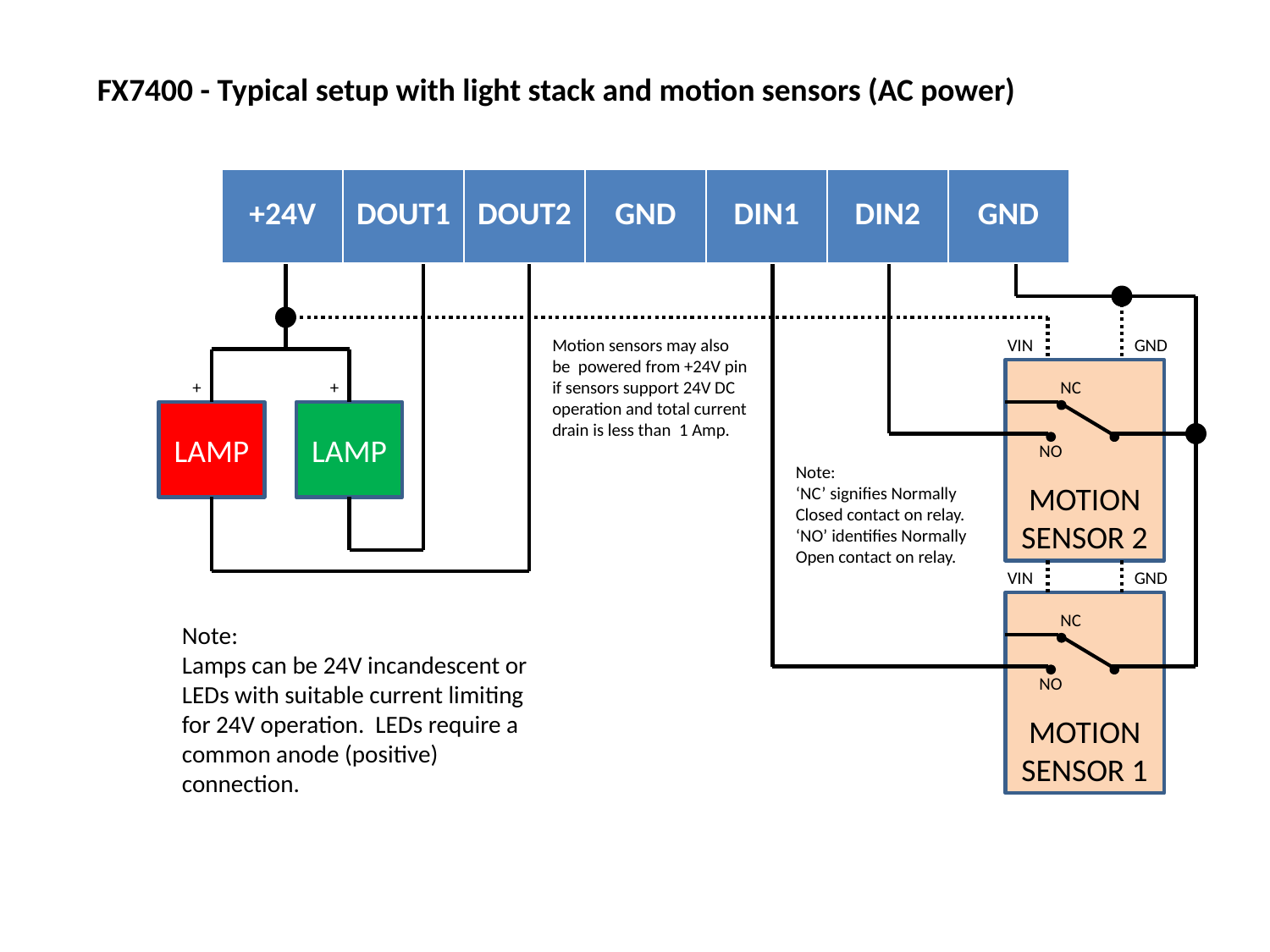

FX7400 - Typical setup with light stack and motion sensors (AC power)
| +24V | DOUT1 | DOUT2 | GND | DIN1 | DIN2 | GND |
| --- | --- | --- | --- | --- | --- | --- |

Motion sensors may also be  powered from +24V pin if sensors support 24V DC operation and total current drain is less than  1 Amp.
VIN
GND

MOTION SENSOR 2
+
+
NC
LAMP
LAMP

NO

Note:
‘NC’ signifies Normally Closed contact on relay.
‘NO’ identifies Normally Open contact on relay.
VIN
GND

MOTION SENSOR 1
NC
Note:
Lamps can be 24V incandescent or LEDs with suitable current limiting for 24V operation.  LEDs require a common anode (positive) connection.

NO